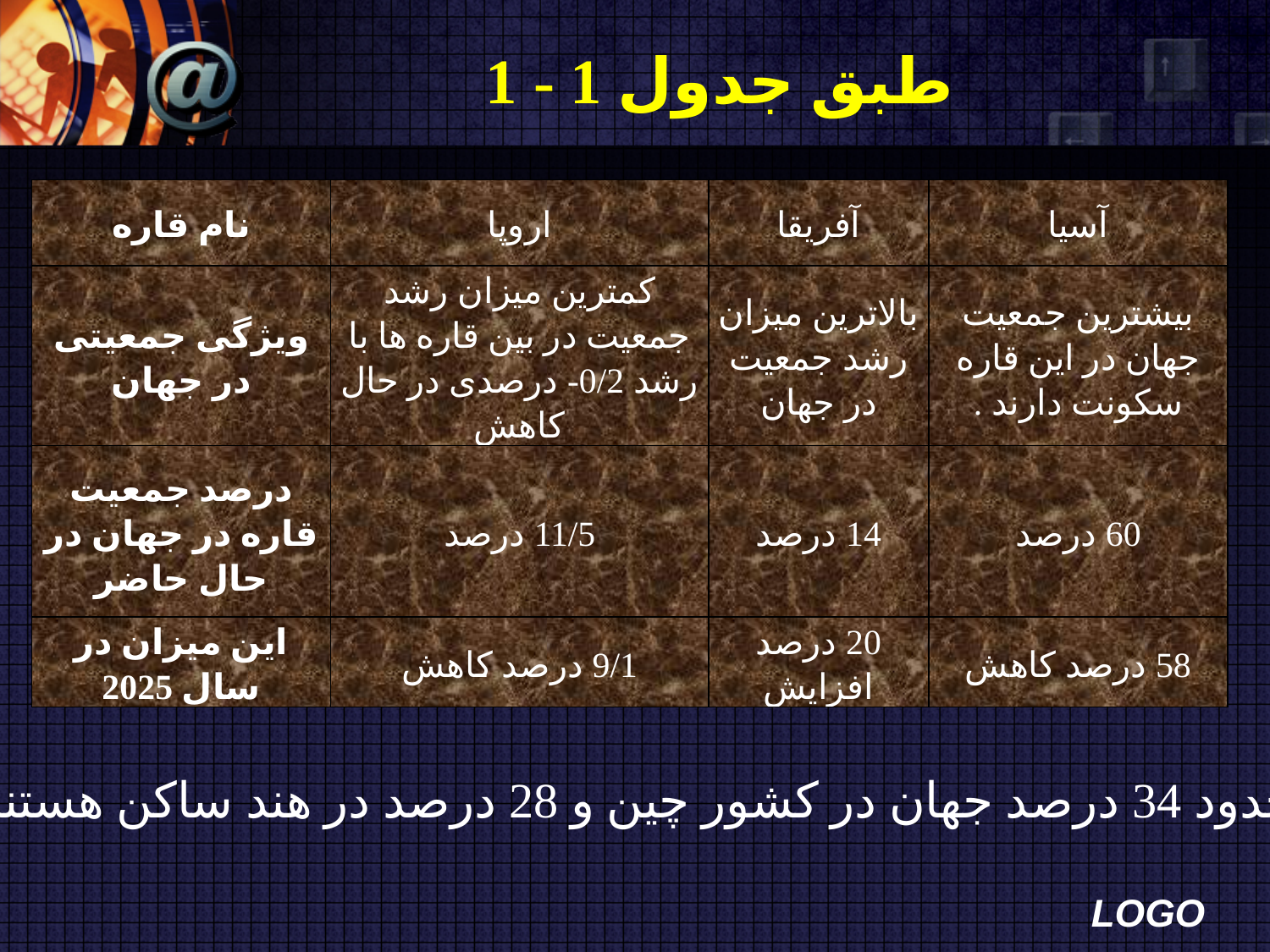

# طبق جدول 1 - 1
| نام قاره | اروپا | آفریقا | آسیا |
| --- | --- | --- | --- |
| ویژگی جمعیتی در جهان | کمترین میزان رشد جمعیت در بین قاره ها با رشد 0/2- درصدی در حال کاهش | بالاترین میزان رشد جمعیت در جهان | بیشترین جمعیت جهان در این قاره سکونت دارند . |
| درصد جمعیت قاره در جهان در حال حاضر | 11/5 درصد | 14 درصد | 60 درصد |
| این میزان در سال 2025 | 9/1 درصد کاهش | 20 درصد افزایش | 58 درصد کاهش |
حدود 34 درصد جهان در کشور چین و 28 درصد در هند ساکن هستند .